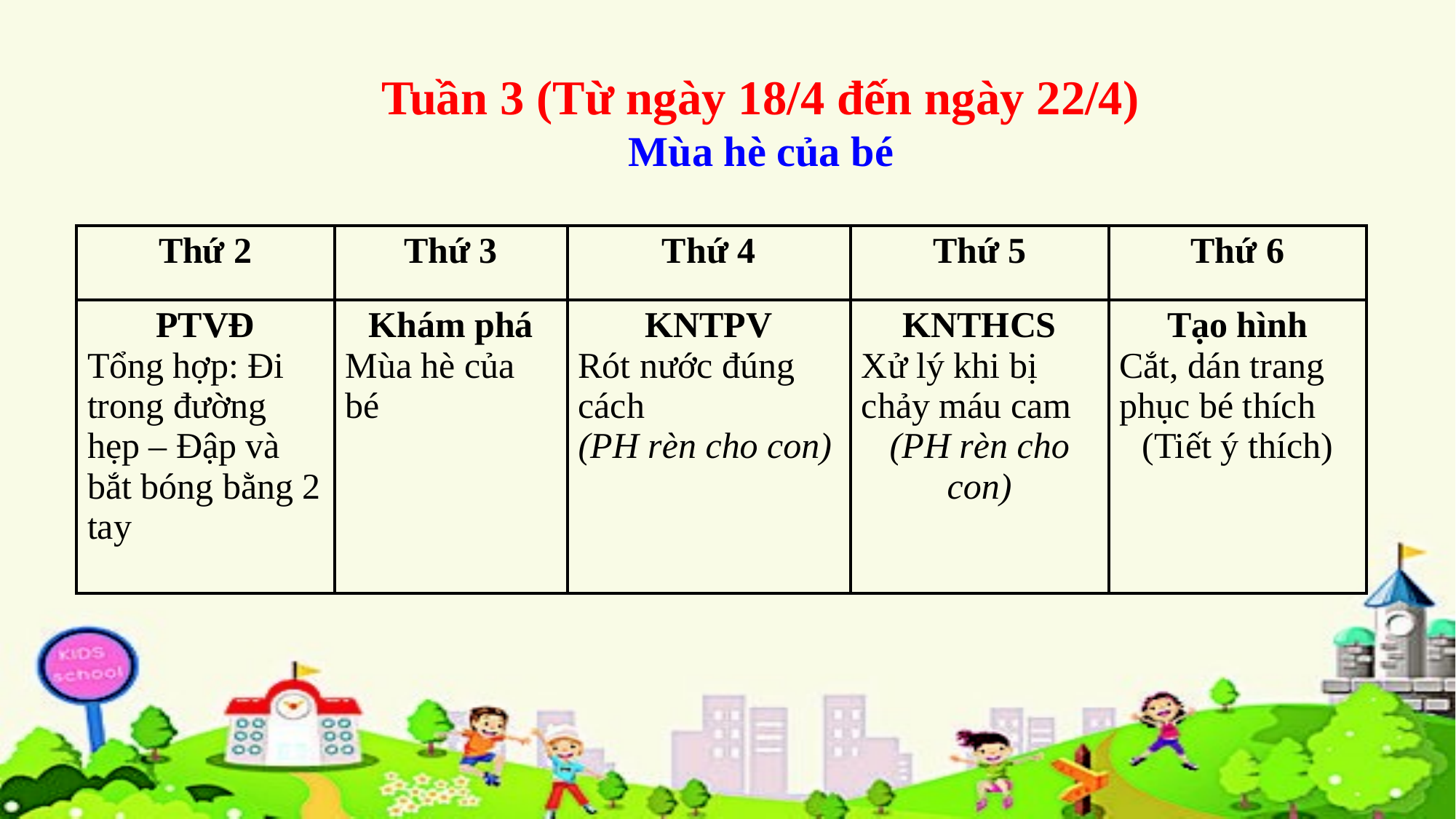

Tuần 3 (Từ ngày 18/4 đến ngày 22/4)
Mùa hè của bé
| Thứ 2 | Thứ 3 | Thứ 4 | Thứ 5 | Thứ 6 |
| --- | --- | --- | --- | --- |
| PTVĐ Tổng hợp: Đi trong đường hẹp – Đập và bắt bóng bằng 2 tay | Khám phá Mùa hè của bé | KNTPV Rót nước đúng cách (PH rèn cho con) | KNTHCS Xử lý khi bị chảy máu cam (PH rèn cho con) | Tạo hình Cắt, dán trang phục bé thích (Tiết ý thích) |